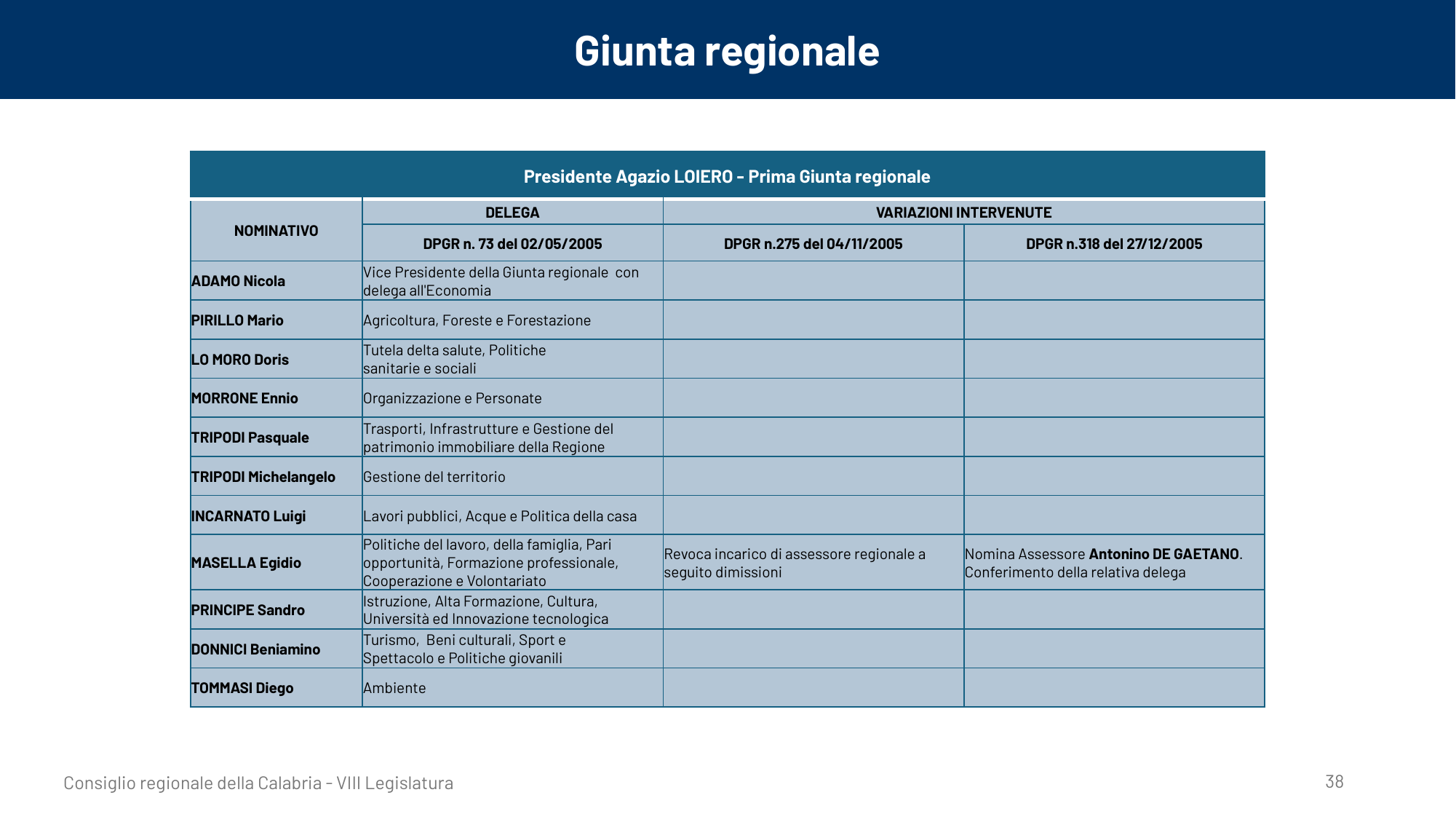

Giunta regionale
| Presidente Agazio LOIERO - Prima Giunta regionale |  |  |  |
| --- | --- | --- | --- |
| NOMINATIVO | DELEGA | VARIAZIONI INTERVENUTE |  |
|  | DPGR n. 73 del 02/05/2005 | DPGR n.275 del 04/11/2005 | DPGR n.318 del 27/12/2005 |
| ADAMO Nicola | Vice Presidente della Giunta regionale con delega all'Economia |  |  |
| PIRILLO Mario | Agricoltura, Foreste e Forestazione |  |  |
| LO MORO Doris | Tutela delta salute, Politiche sanitarie e sociali |  |  |
| MORRONE Ennio | Organizzazione e Personate |  |  |
| TRIPODI Pasquale | Trasporti, Infrastrutture e Gestione del patrimonio immobiliare della Regione |  |  |
| TRIPODI Michelangelo | Gestione del territorio |  |  |
| INCARNATO Luigi | Lavori pubblici, Acque e Politica della casa |  |  |
| MASELLA Egidio | Politiche del lavoro, della famiglia, Pari opportunità, Formazione professionale, Cooperazione e Volontariato | Revoca incarico di assessore regionale a seguito dimissioni | Nomina Assessore Antonino DE GAETANO. Conferimento della relativa delega |
| PRINCIPE Sandro | Istruzione, Alta Formazione, Cultura, Università ed Innovazione tecnologica |  |  |
| DONNICI Beniamino | Turismo, Beni culturali, Sport e Spettacolo e Politiche giovanili |  |  |
| TOMMASI Diego | Ambiente |  |  |
38
Consiglio regionale della Calabria - VIII Legislatura